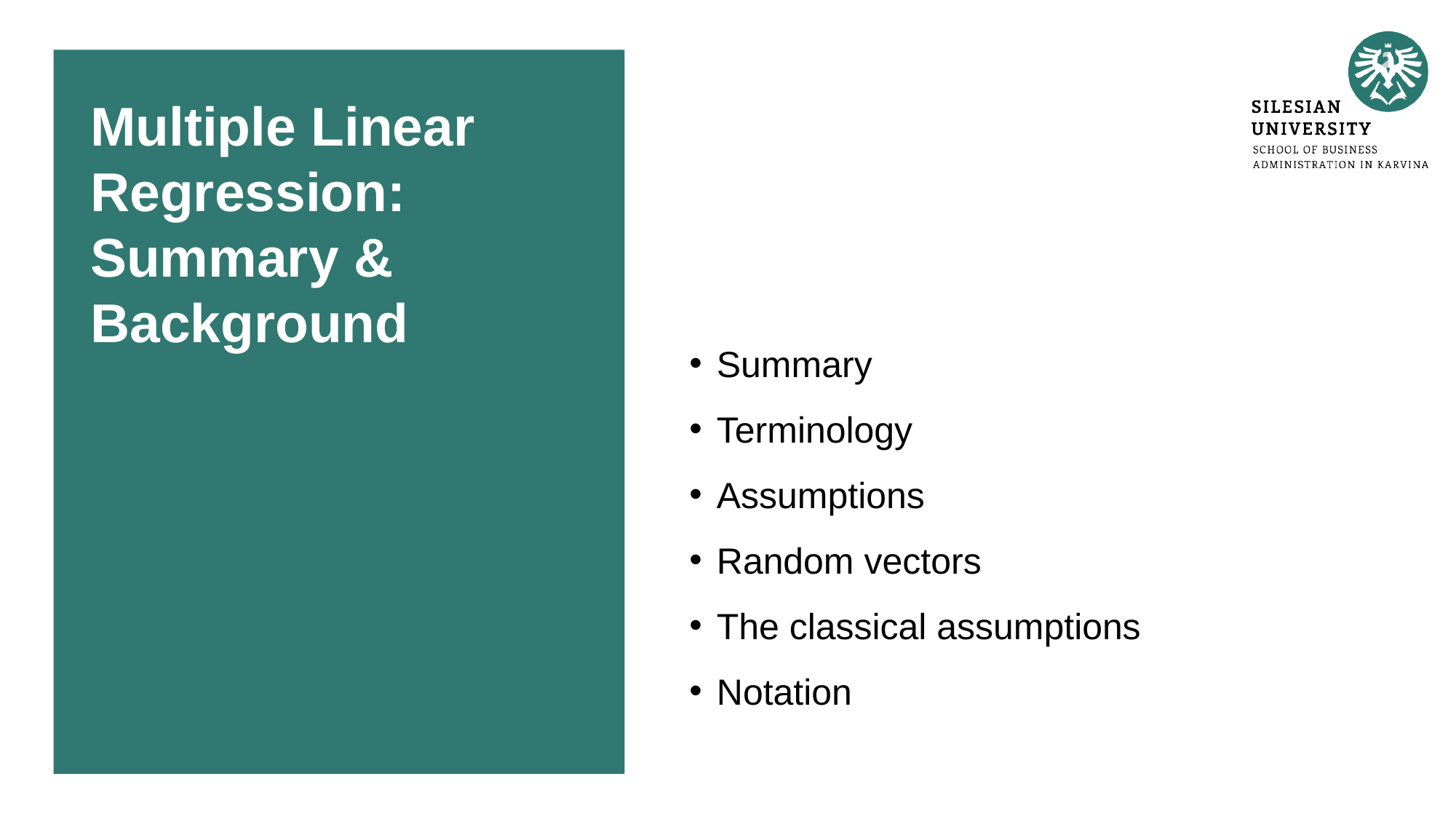

# Multiple Linear Regression:  Summary & Background

Summary
Terminology
Assumptions
Random vectors
The classical assumptions
Notation